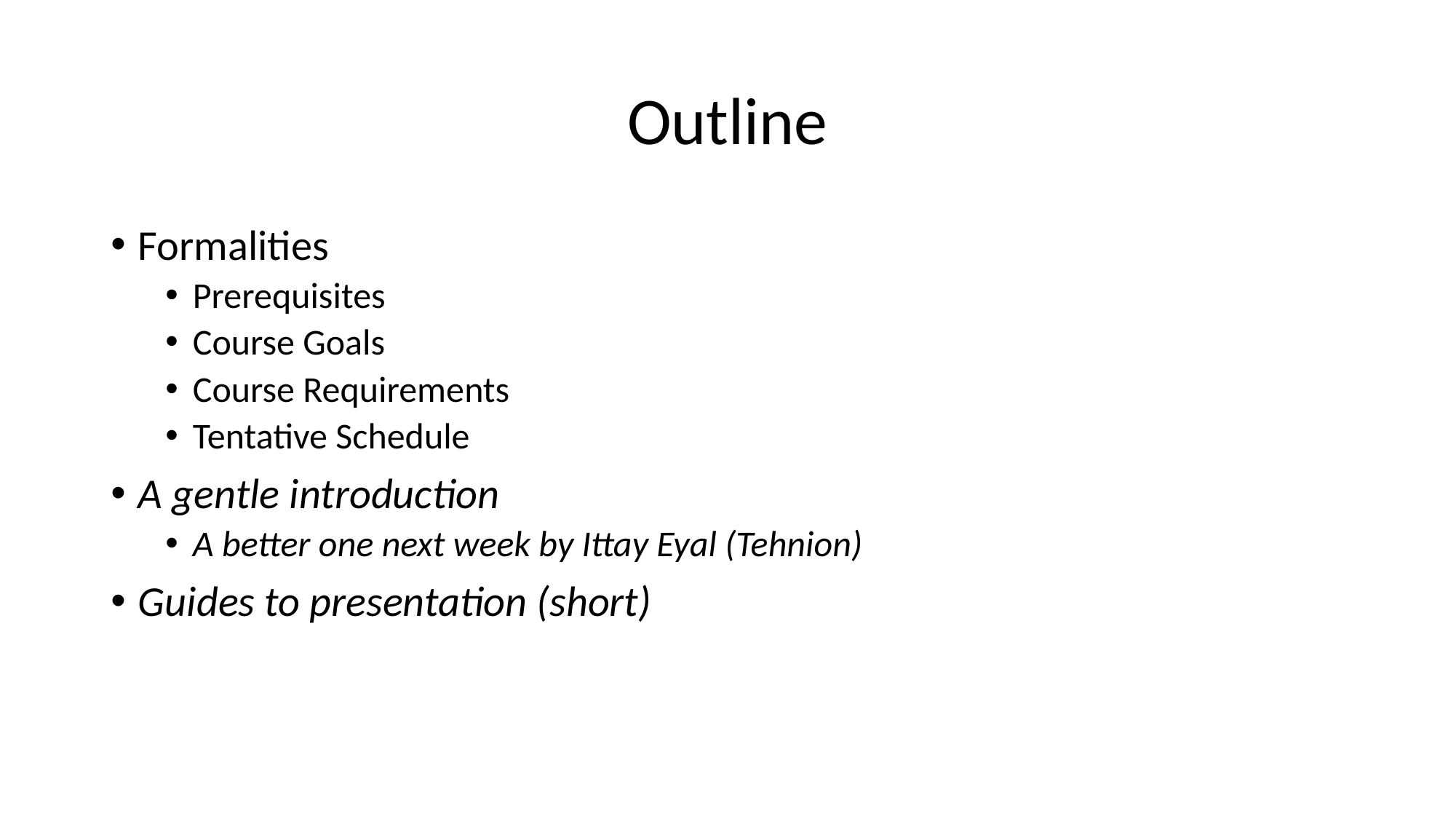

# Outline
Formalities
Prerequisites
Course Goals
Course Requirements
Tentative Schedule
A gentle introduction
A better one next week by Ittay Eyal (Tehnion)
Guides to presentation (short)